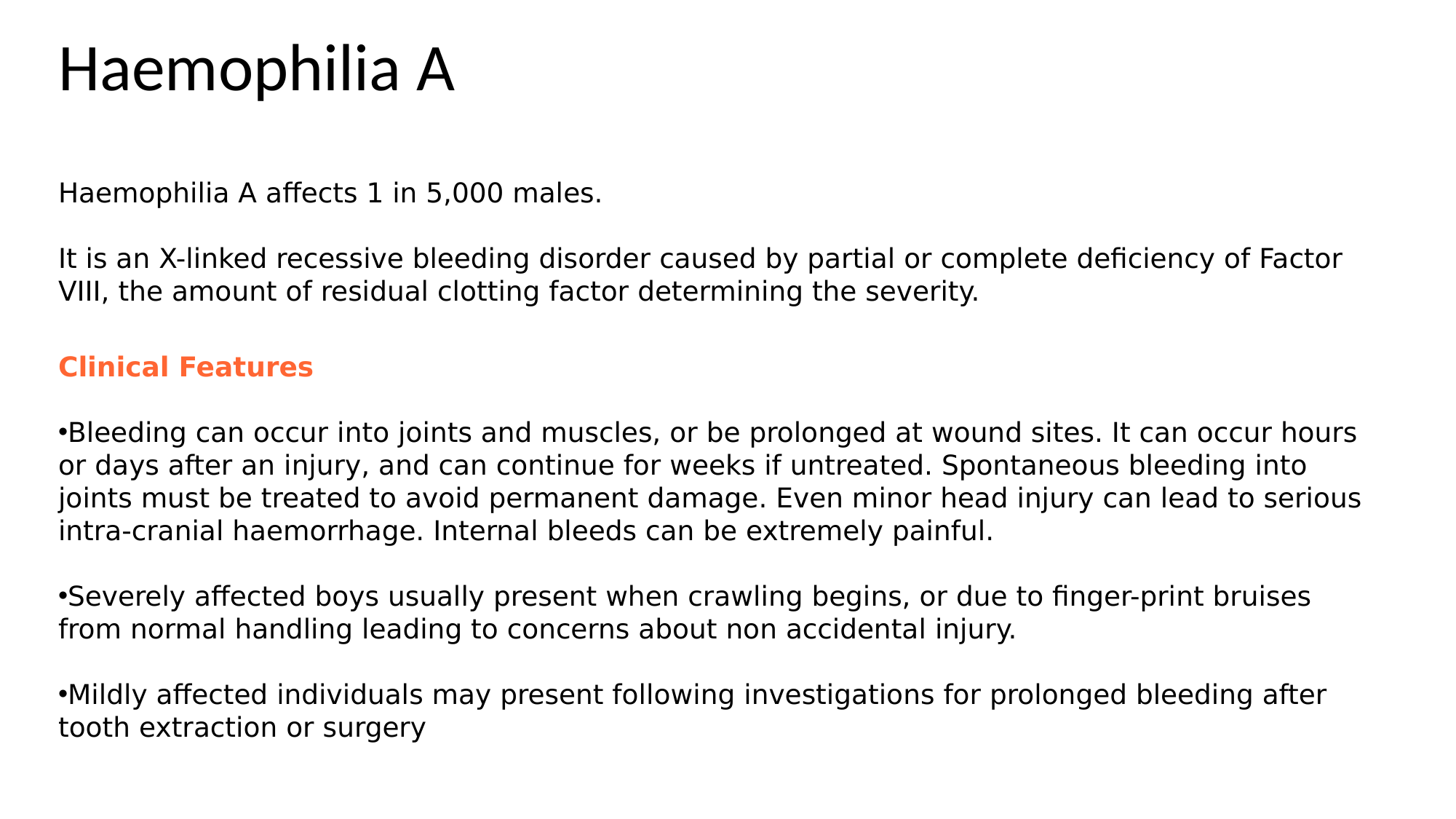

# Haemophilia A

Haemophilia A affects 1 in 5,000 males.

It is an X-linked recessive bleeding disorder caused by partial or complete deficiency of Factor VIII, the amount of residual clotting factor determining the severity.

Clinical Features

Bleeding can occur into joints and muscles, or be prolonged at wound sites. It can occur hours or days after an injury, and can continue for weeks if untreated. Spontaneous bleeding into joints must be treated to avoid permanent damage. Even minor head injury can lead to serious intra-cranial haemorrhage. Internal bleeds can be extremely painful.

Severely affected boys usually present when crawling begins, or due to finger-print bruises from normal handling leading to concerns about non accidental injury.

Mildly affected individuals may present following investigations for prolonged bleeding after tooth extraction or surgery